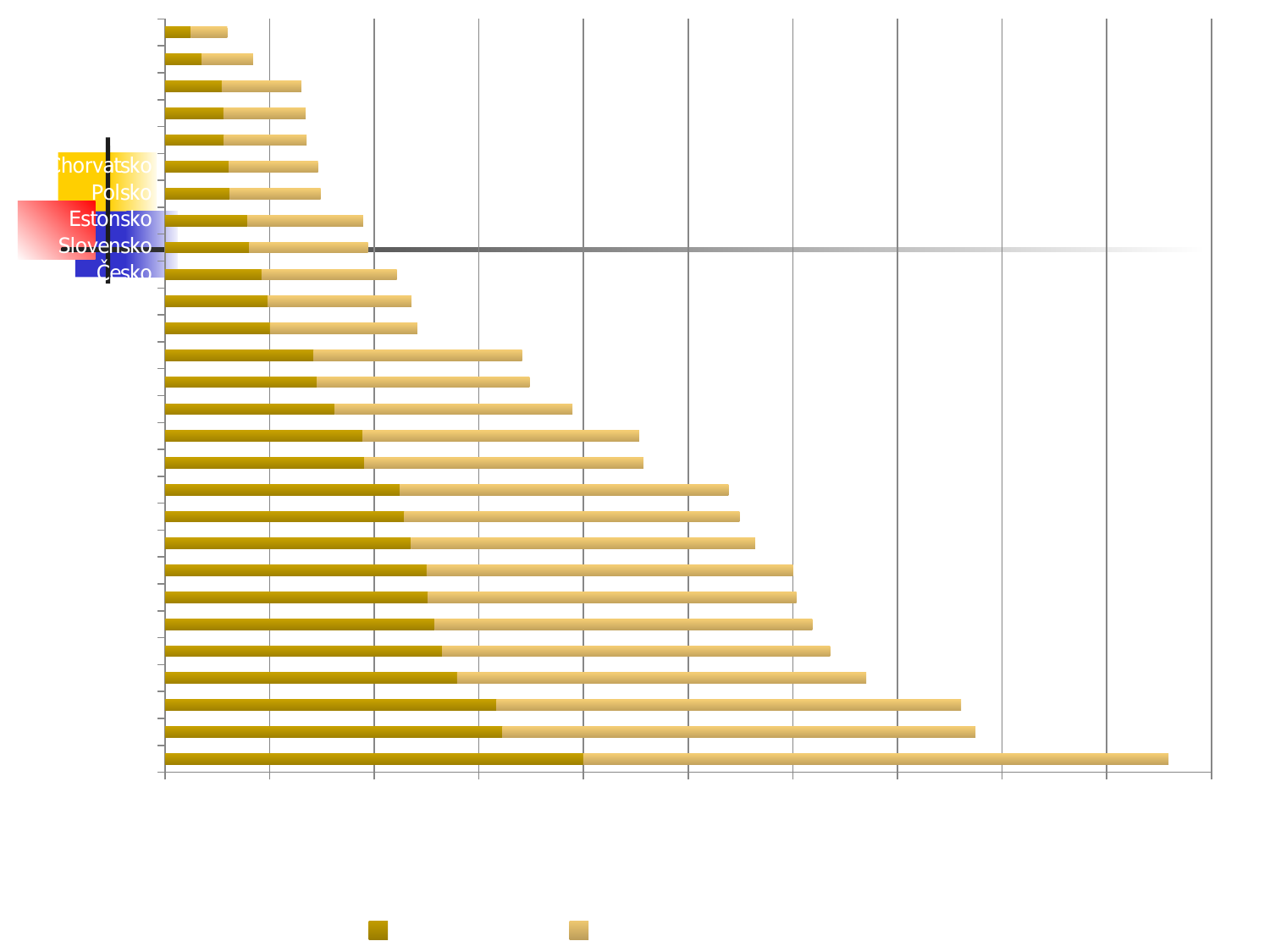

### Chart

| Category | Jednotlivec | Rodina se třemi dětmi |
|---|---|---|
| Lucembursko | 19981.0 | 27973.0 |
| Dánsko | 16138.0 | 22593.0 |
| Švédsko | 15849.0 | 22189.0 |
| Finsko | 13963.0 | 19548.0 |
| Rakousko | 13244.0 | 18542.0 |
| Belgie | 12890.0 | 18046.0 |
| Francie | 12572.0 | 17601.0 |
| Nizozemí | 12504.0 | 17506.0 |
| Německo | 11749.0 | 16449.0 |
| Irsko | 11439.0 | 16015.0 |
| Velké Británie | 11217.0 | 15704.0 |
| Kypr | 9524.0 | 13334.0 |
| Itálie | 9440.0 | 13216.0 |
| Španělsko | 8114.0 | 11360.0 |
| Malta | 7256.0 | 10158.0 |
| Slovinsko | 7111.0 | 9955.0 |
| Řecko | 5023.0 | 7032.0 |
| Portugalsko | 4906.0 | 6868.0 |
| Česko | 4616.0 | 6462.0 |
| Slovensko | 4042.0 | 5659.0 |
| Estonsko | 3947.0 | 5526.0 |
| Polsko | 3098.0 | 4337.0 |
| Chorvatsko | 3047.0 | 4266.0 |
| Litva | 2819.0 | 3947.0 |
| Lotyšsko | 2799.0 | 3919.0 |
| Maďarsko | 2717.0 | 3804.0 |
| Bulharsko | 1754.0 | 2456.0 |
| Rumunsko | 1240.0 | 1736.0 |